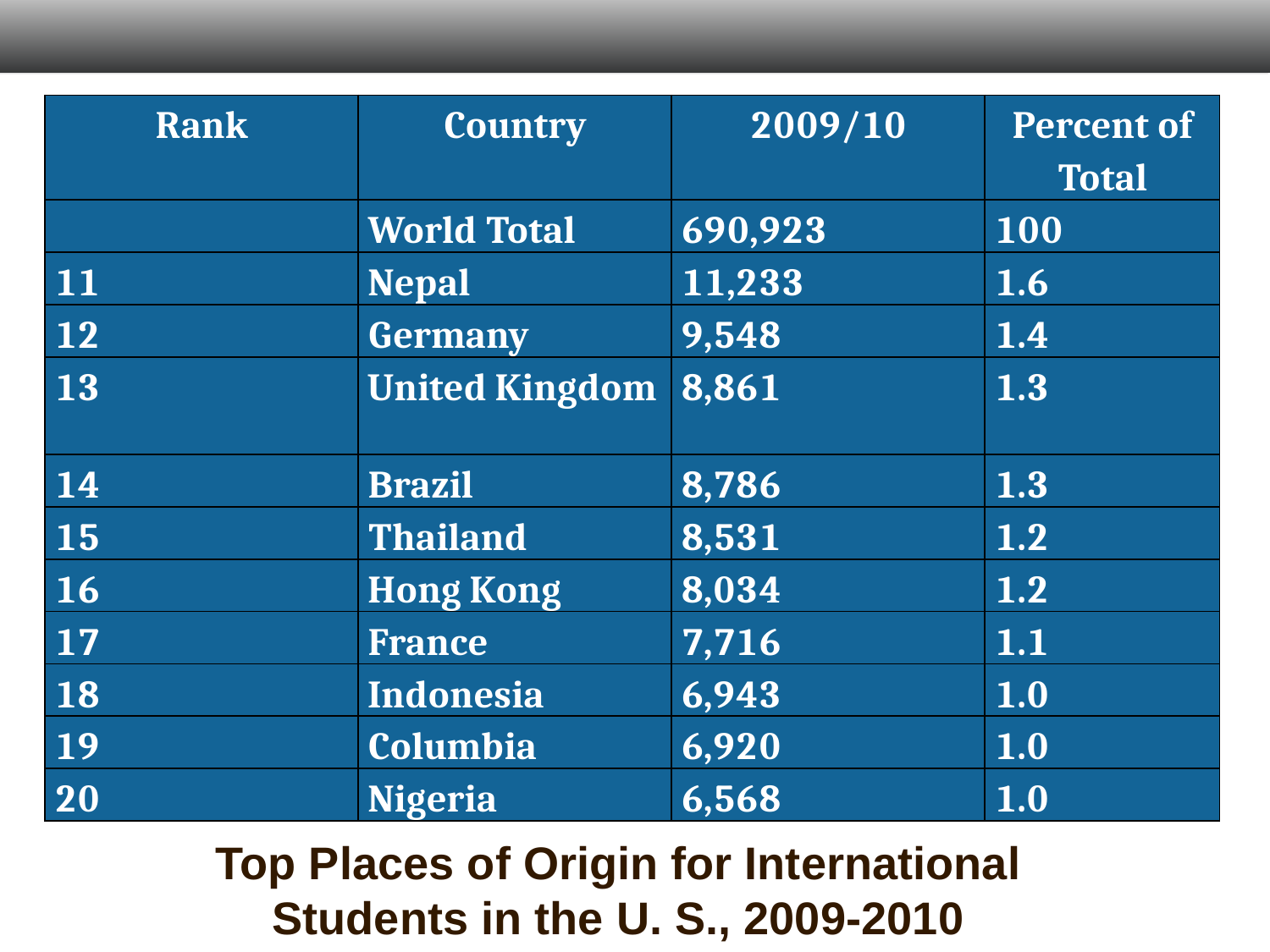

| Rank | Country | 2009/10 | Percent of Total |
| --- | --- | --- | --- |
|  | World Total | 690,923 | 100 |
| 11 | Nepal | 11,233 | 1.6 |
| 12 | Germany | 9,548 | 1.4 |
| 13 | United Kingdom | 8,861 | 1.3 |
| 14 | Brazil | 8,786 | 1.3 |
| 15 | Thailand | 8,531 | 1.2 |
| 16 | Hong Kong | 8,034 | 1.2 |
| 17 | France | 7,716 | 1.1 |
| 18 | Indonesia | 6,943 | 1.0 |
| 19 | Columbia | 6,920 | 1.0 |
| 20 | Nigeria | 6,568 | 1.0 |
Top Places of Origin for International Students in the U. S., 2009-2010